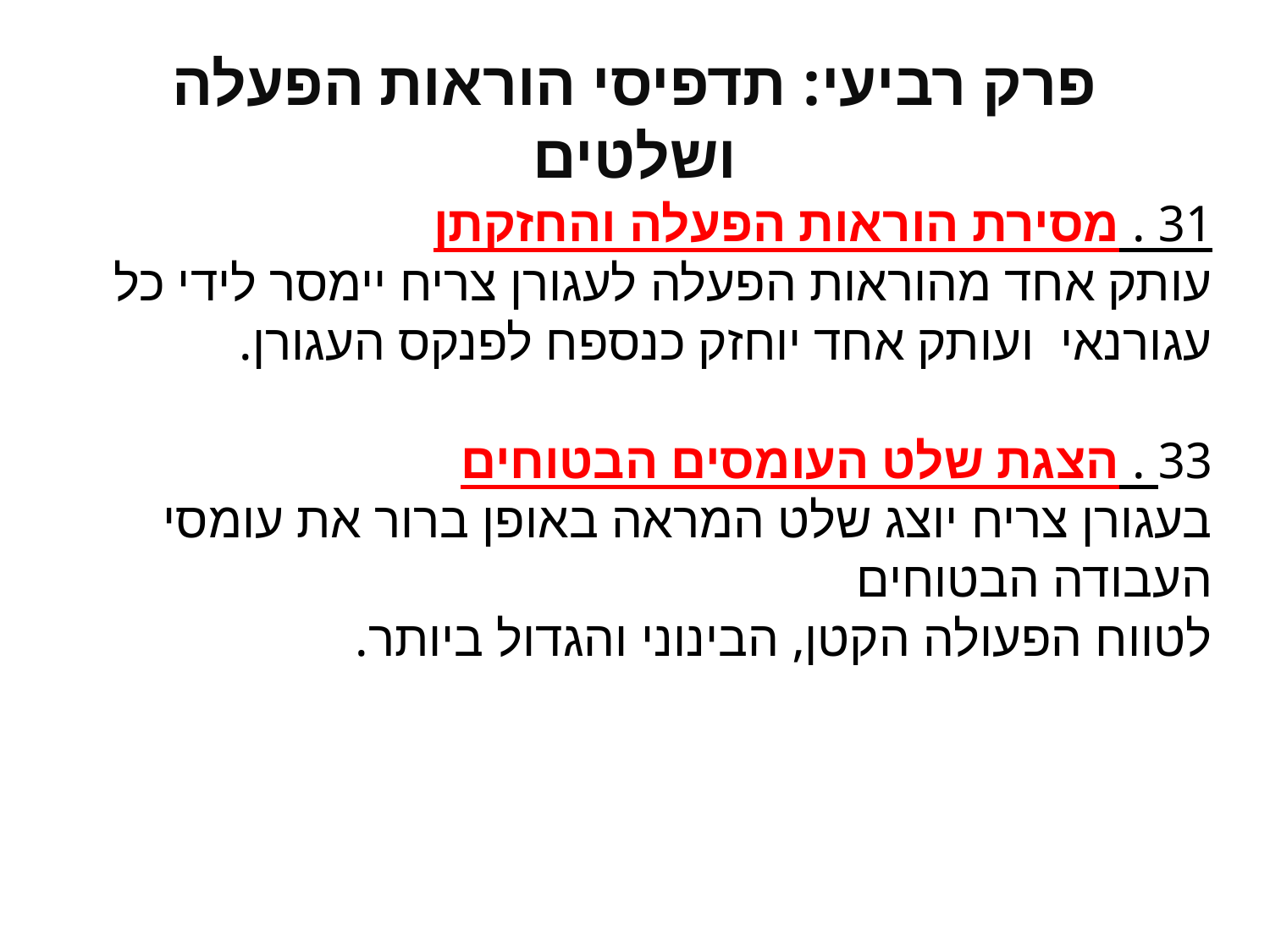

# פרק רביעי: תדפיסי הוראות הפעלה ושלטים
31 . מסירת הוראות הפעלה והחזקתן
עותק אחד מהוראות הפעלה לעגורן צריח יימסר לידי כל עגורנאי  ועותק אחד יוחזק כנספח לפנקס העגורן.

33 . הצגת שלט העומסים הבטוחים
בעגורן צריח יוצג שלט המראה באופן ברור את עומסי העבודה הבטוחים
לטווח הפעולה הקטן, הבינוני והגדול ביותר.